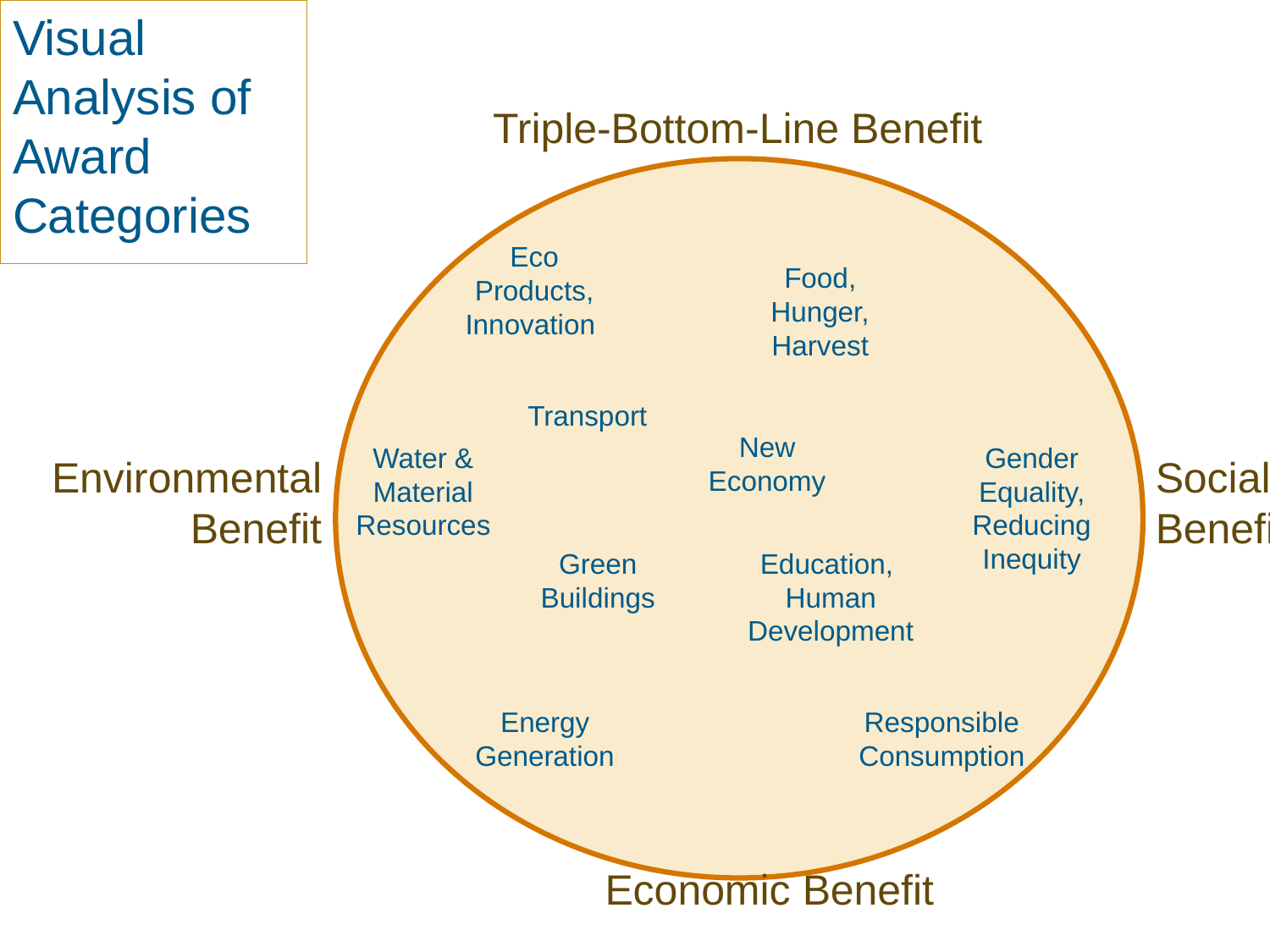

# Visual Analysis of Award Categories

Triple-Bottom-Line Benefit

Eco
Products, Innovation
Food, Hunger, Harvest
Transport
New Economy
Water & Material Resources
Gender Equality, Reducing Inequity
Environmental
Benefit
Social
Benefit
Green Buildings
Education,  Human Development
Energy Generation
Responsible Consumption
Economic Benefit